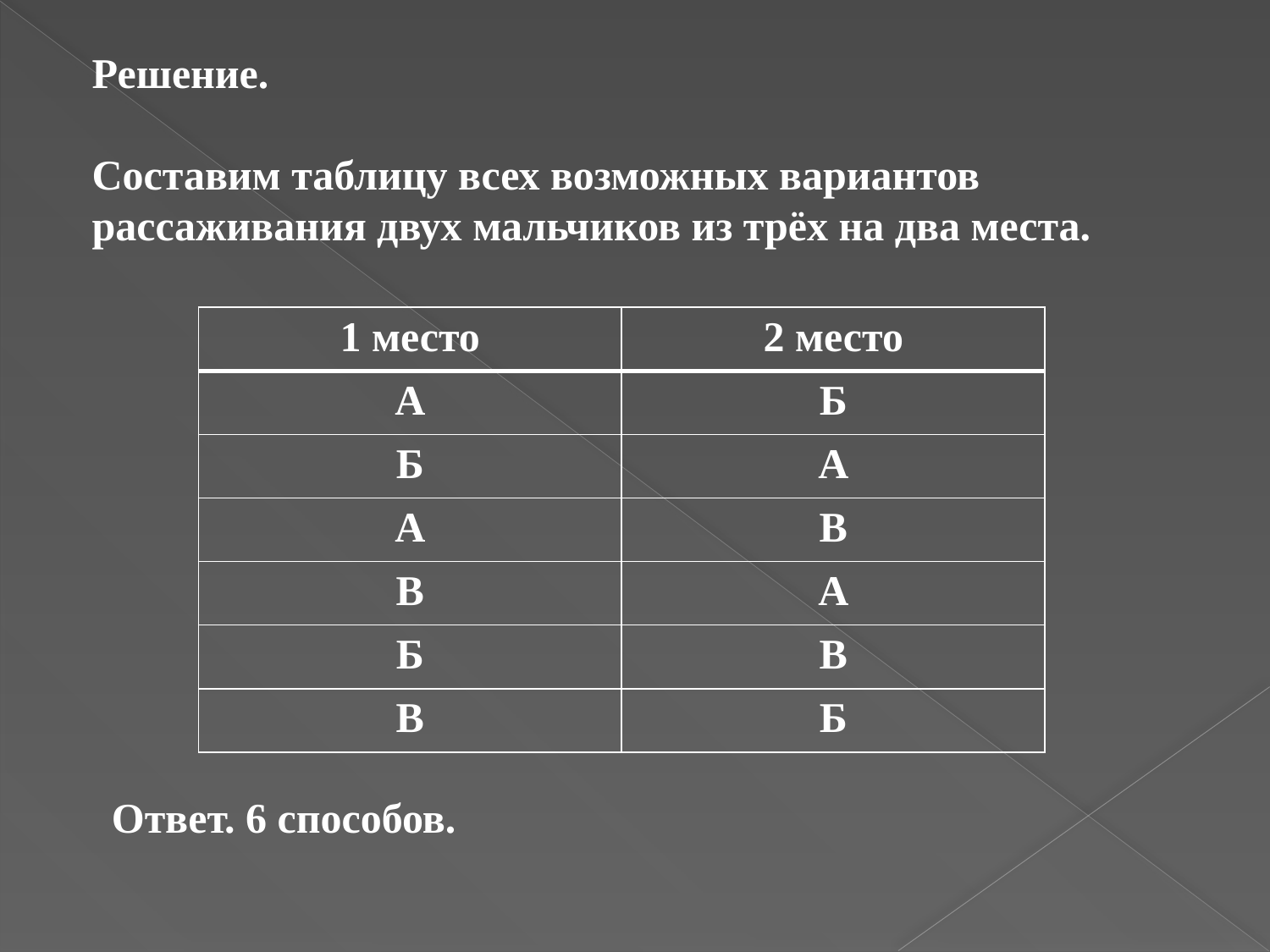

Решение.

Составим таблицу всех возможных вариантов рассаживания двух мальчиков из трёх на два места.
| 1 место | 2 место |
| --- | --- |
| А | Б |
| Б | А |
| А | В |
| В | А |
| Б | В |
| В | Б |

Ответ. 6 способов.